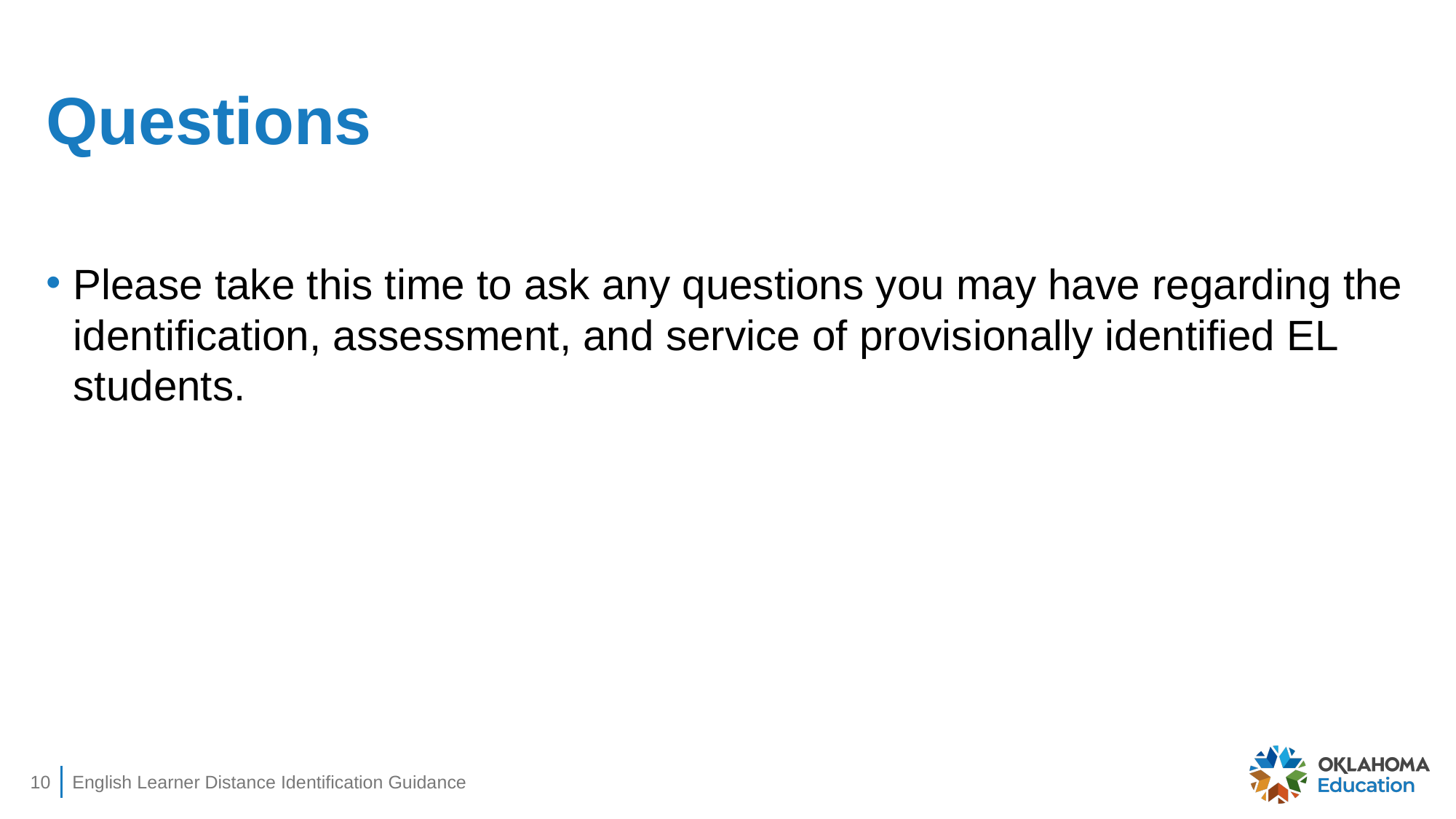

# Questions

Please take this time to ask any questions you may have regarding the identification, assessment, and service of provisionally identified EL students.

10
English Learner Distance Identification Guidance